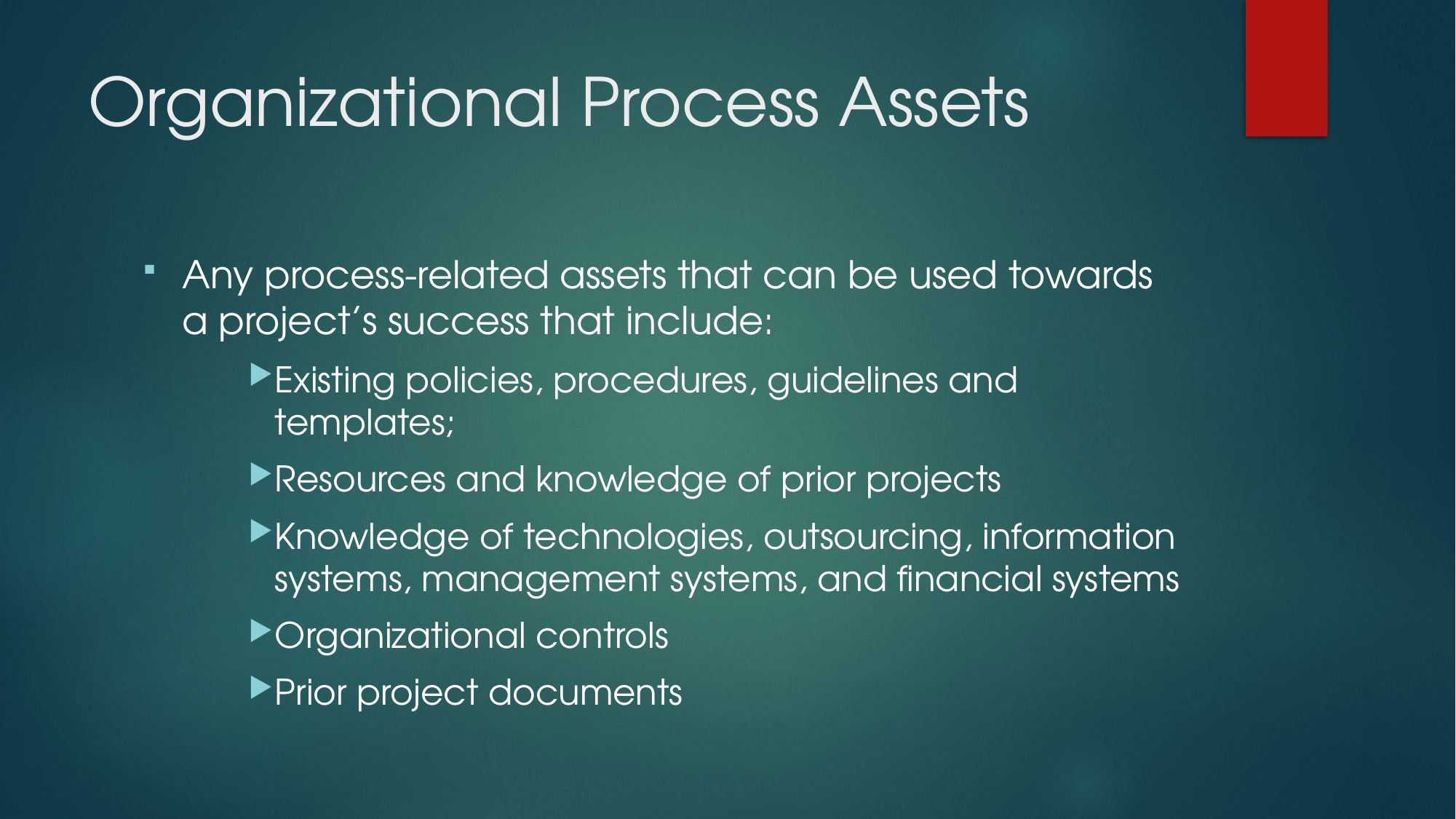

# Organizational Process Assets
Any process-related assets that can be used towards a project’s success that include:
Existing policies, procedures, guidelines and templates;
Resources and knowledge of prior projects
Knowledge of technologies, outsourcing, information systems, management systems, and financial systems
Organizational controls
Prior project documents